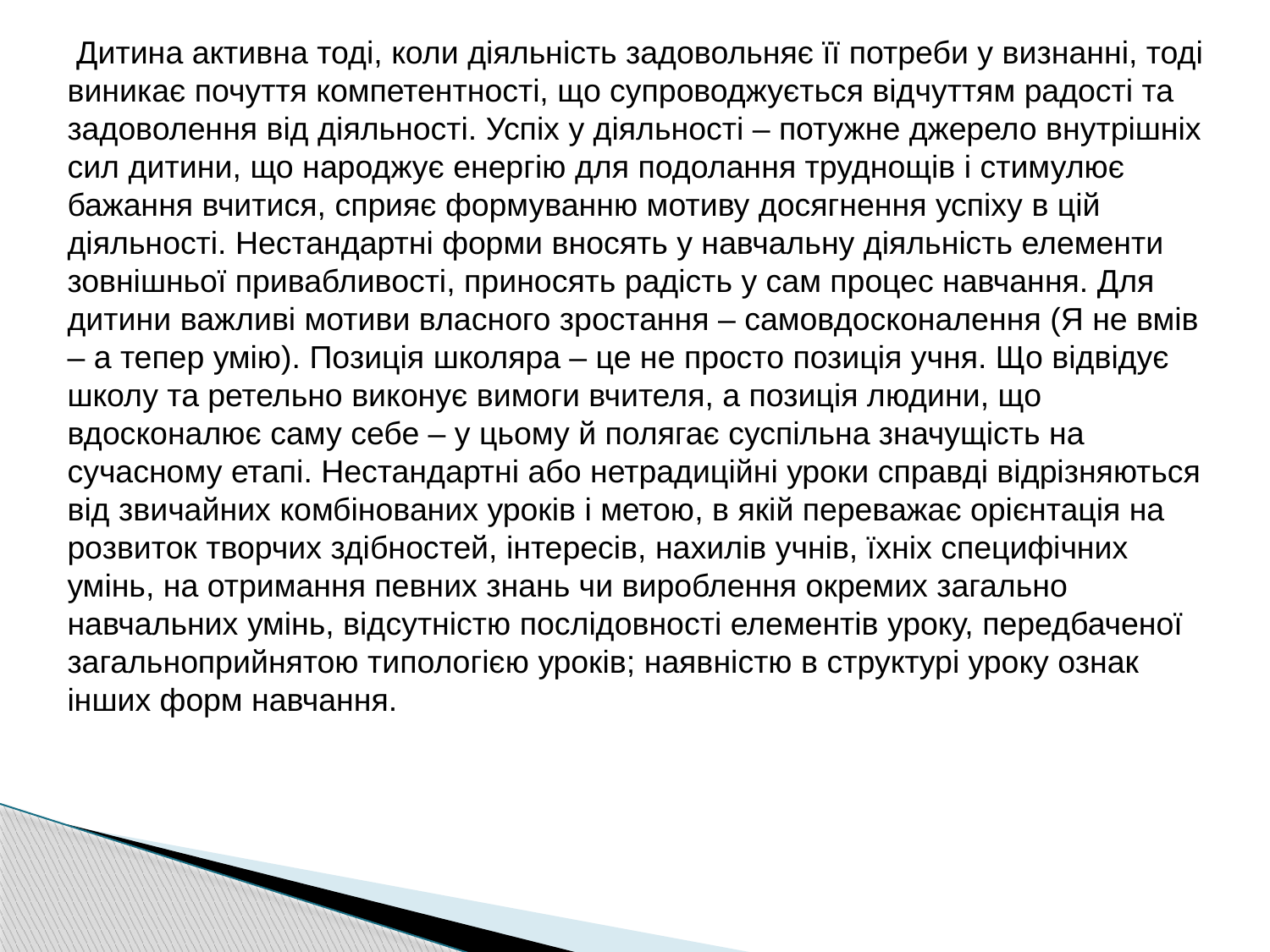

Дитина активна тоді, коли діяльність задовольняє її потреби у визнанні, тоді виникає почуття компетентності, що супроводжується відчуттям радості та задоволення від діяльності. Успіх у діяльності – потужне джерело внутрішніх сил дитини, що народжує енергію для подолання труднощів і стимулює бажання вчитися, сприяє формуванню мотиву досягнення успіху в цій діяльності. Нестандартні форми вносять у навчальну діяльність елементи зовнішньої привабливості, приносять радість у сам процес навчання. Для дитини важливі мотиви власного зростання – самовдосконалення (Я не вмів – а тепер умію). Позиція школяра – це не просто позиція учня. Що відвідує школу та ретельно виконує вимоги вчителя, а позиція людини, що вдосконалює саму себе – у цьому й полягає суспільна значущість на сучасному етапі. Нестандартні або нетрадиційні уроки справді відрізняються від звичайних комбінованих уроків і метою, в якій переважає орієнтація на розвиток творчих здібностей, інтересів, нахилів учнів, їхніх специфічних умінь, на отримання певних знань чи вироблення окремих загально навчальних умінь, відсутністю послідовності елементів уроку, передбаченої загальноприйнятою типологією уроків; наявністю в структурі уроку ознак інших форм навчання.